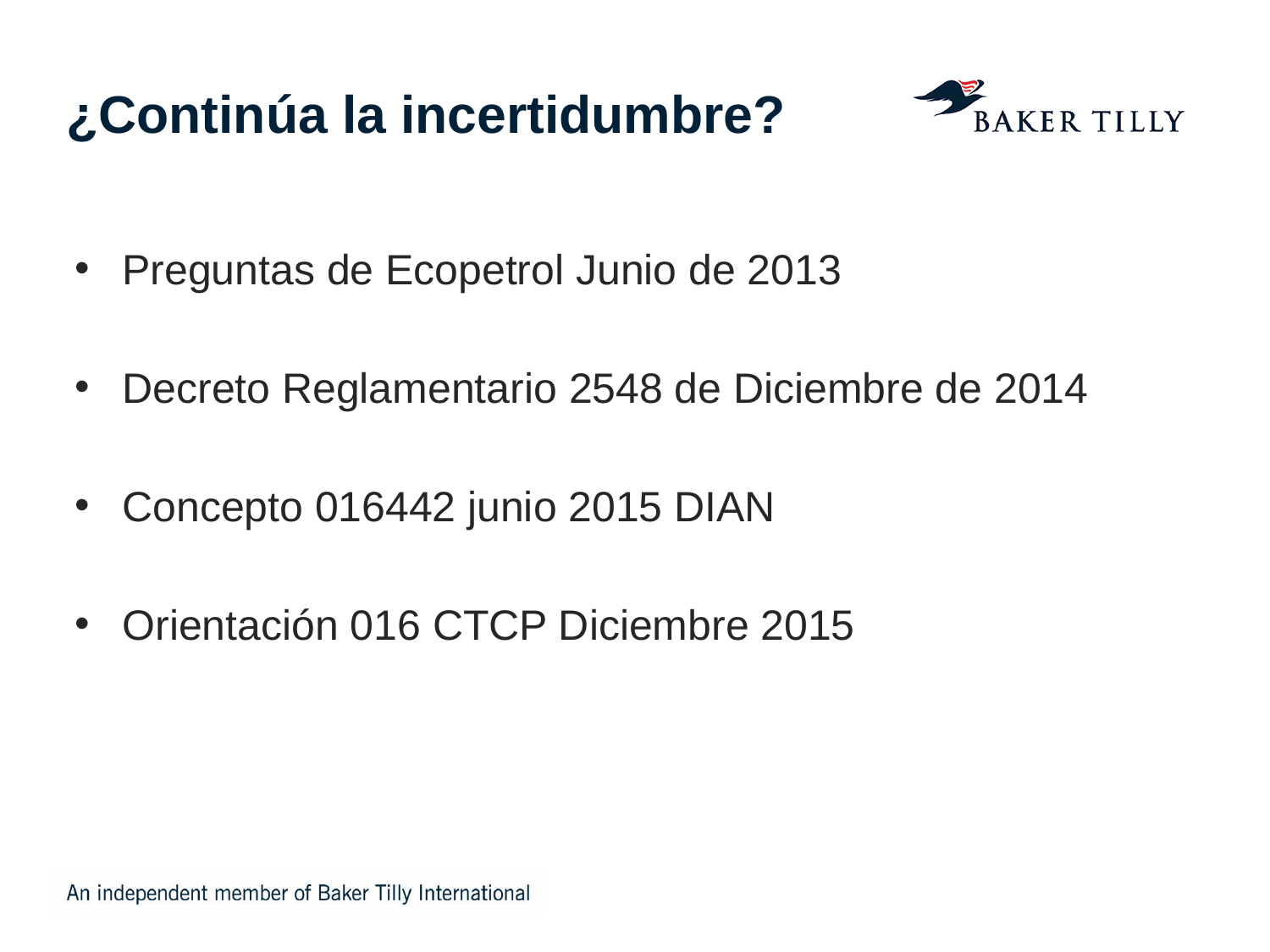

# ¿Continúa la incertidumbre?
Preguntas de Ecopetrol Junio de 2013

Decreto Reglamentario 2548 de Diciembre de 2014

Concepto 016442 junio 2015 DIAN

Orientación 016 CTCP Diciembre 2015